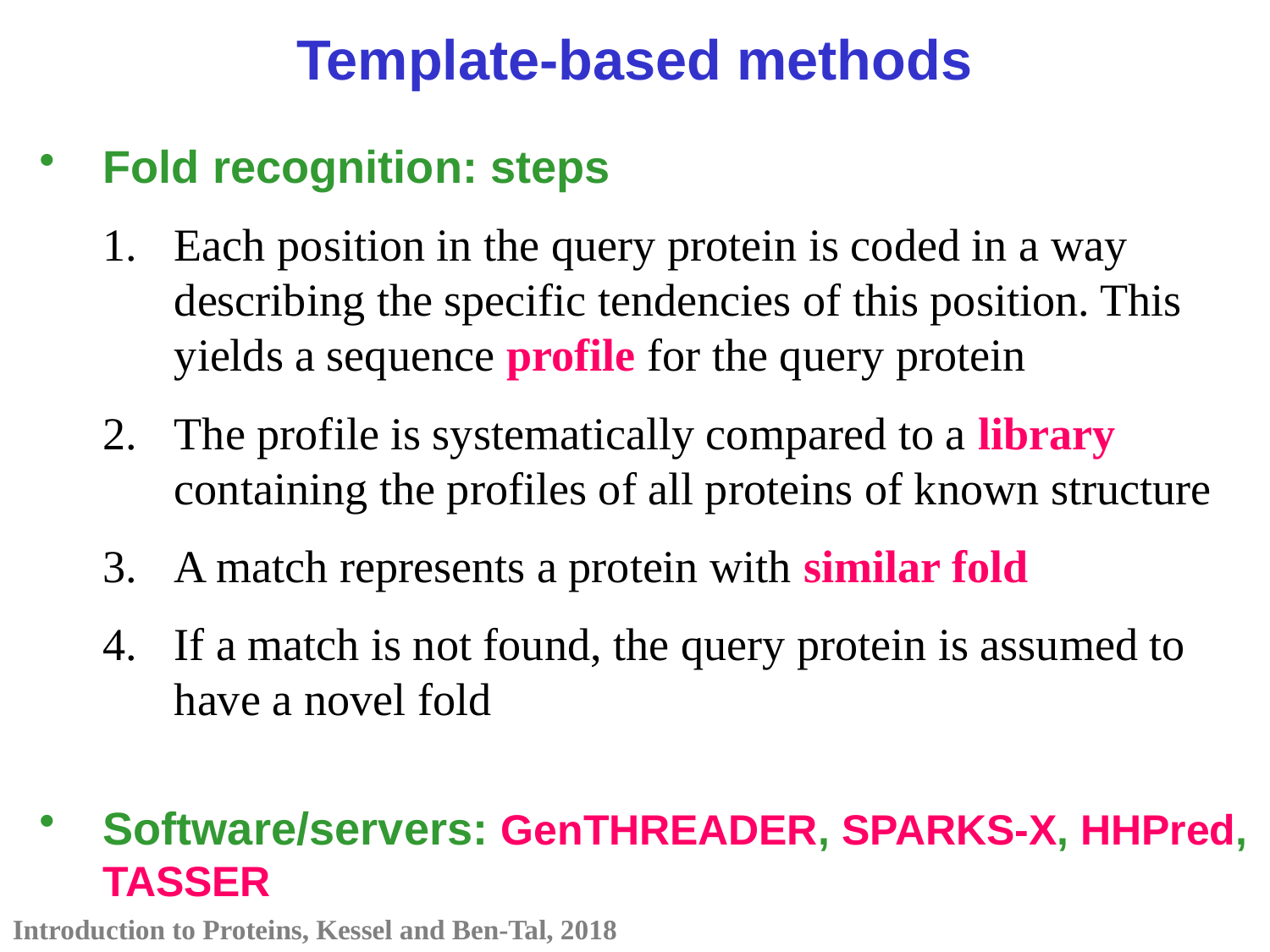

Template-based methods
Fold recognition: steps
Each position in the query protein is coded in a way describing the specific tendencies of this position. This yields a sequence profile for the query protein
The profile is systematically compared to a library containing the profiles of all proteins of known structure
A match represents a protein with similar fold
If a match is not found, the query protein is assumed to have a novel fold
Software/servers: GenTHREADER, SPARKS-X, HHPred, TASSER